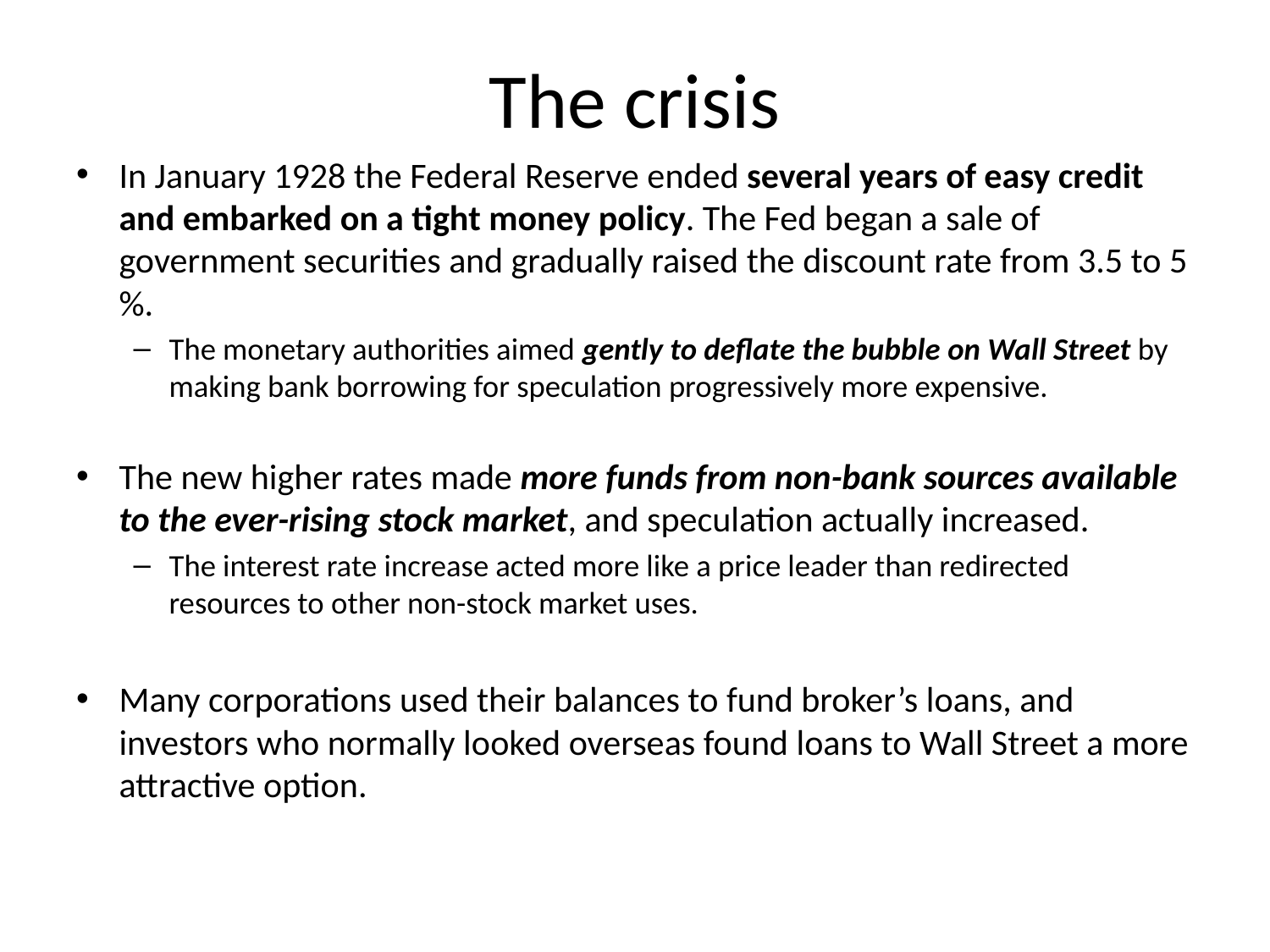

# The crisis
In January 1928 the Federal Reserve ended several years of easy credit and embarked on a tight money policy. The Fed began a sale of government securities and gradually raised the discount rate from 3.5 to 5 %.
The monetary authorities aimed gently to deflate the bubble on Wall Street by making bank borrowing for speculation progressively more expensive.

The new higher rates made more funds from non-bank sources available to the ever-rising stock market, and speculation actually increased.
The interest rate increase acted more like a price leader than redirected resources to other non-stock market uses.

Many corporations used their balances to fund broker’s loans, and investors who normally looked overseas found loans to Wall Street a more attractive option.